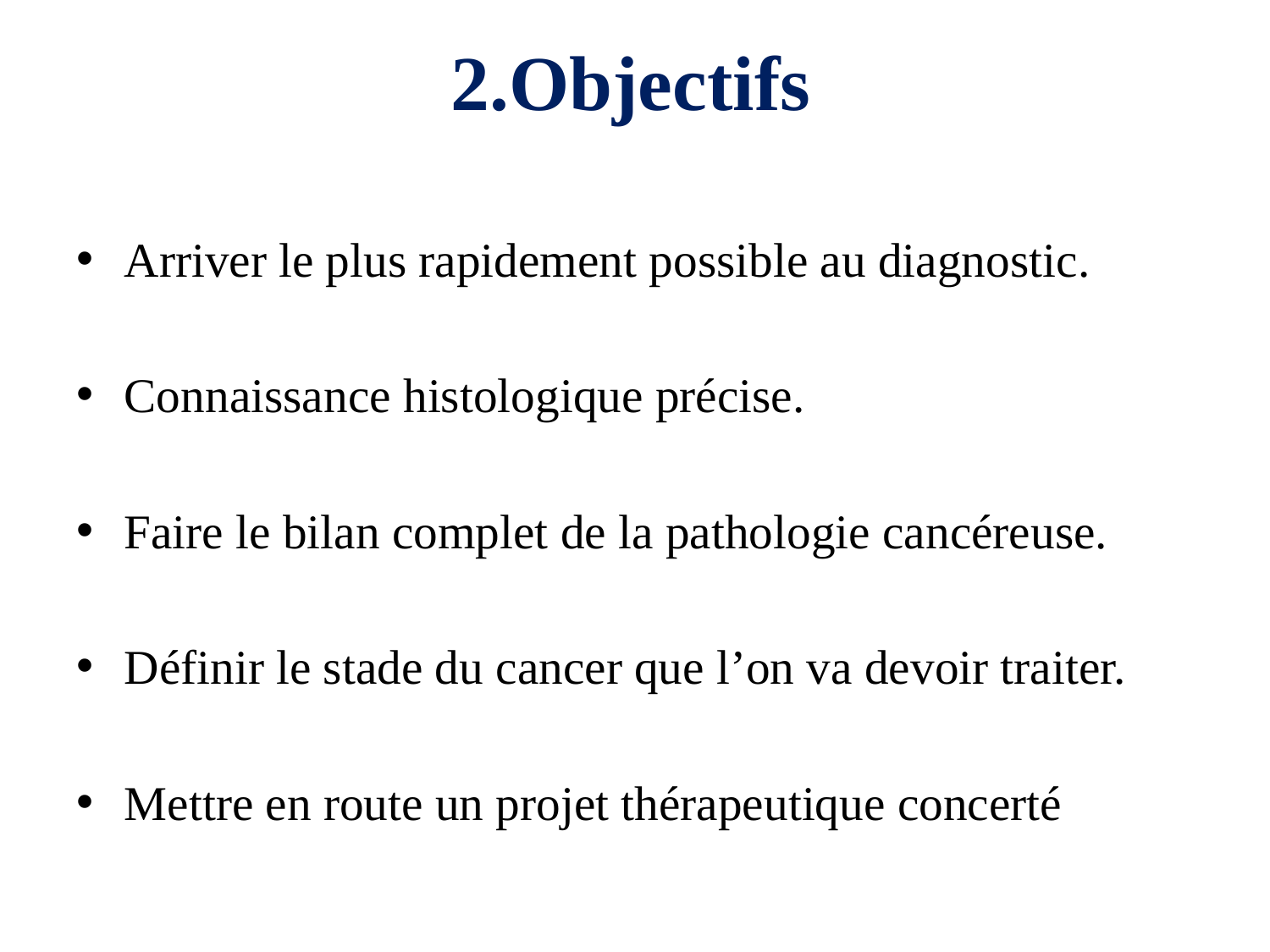

# 2.Objectifs
Arriver le plus rapidement possible au diagnostic.

Connaissance histologique précise.

Faire le bilan complet de la pathologie cancéreuse.

Définir le stade du cancer que l’on va devoir traiter.

Mettre en route un projet thérapeutique concerté